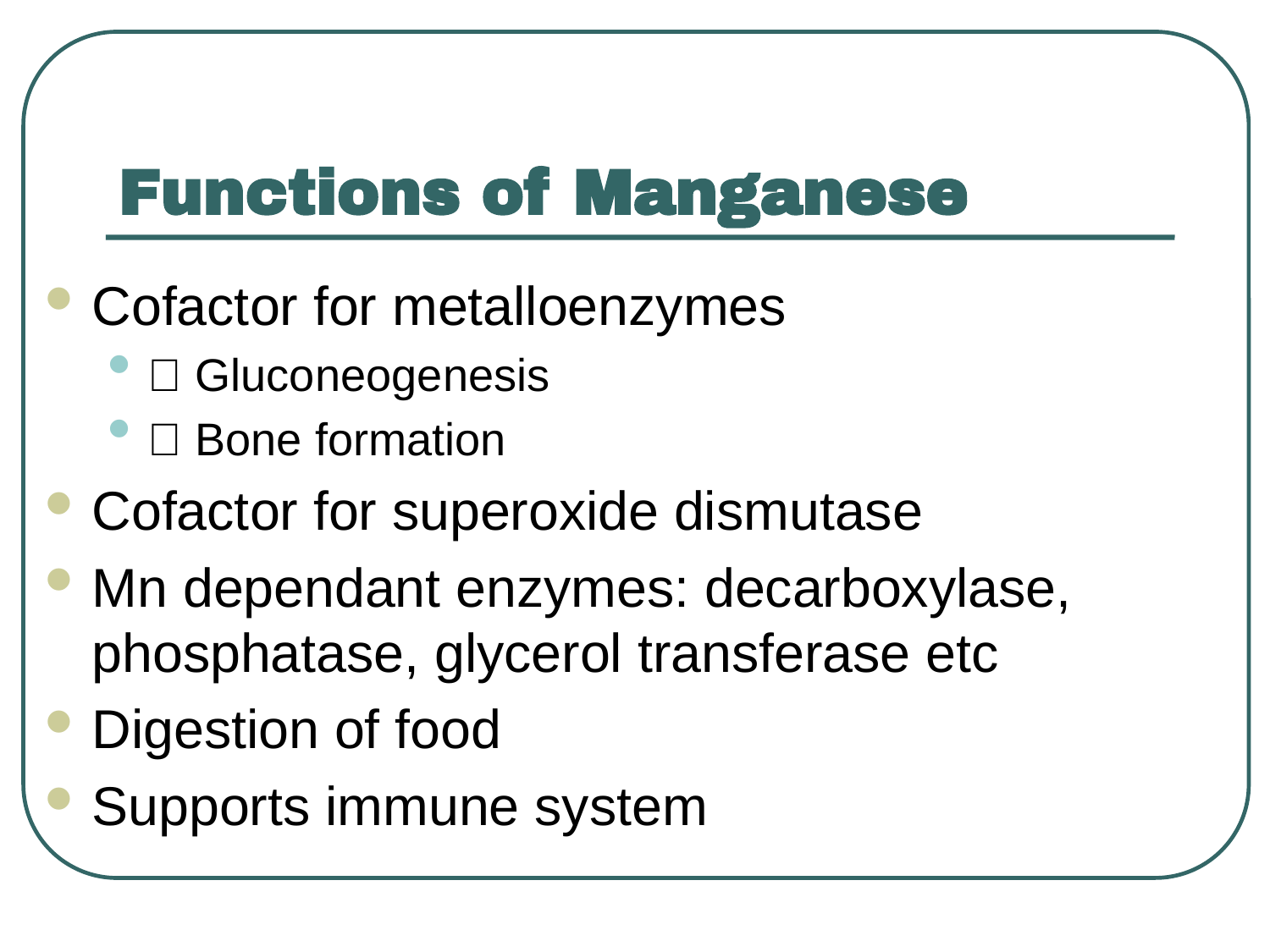

# Functions of Manganese
Cofactor for metalloenzymes
􀂄 Gluconeogenesis
􀂄 Bone formation
Cofactor for superoxide dismutase
Mn dependant enzymes: decarboxylase, phosphatase, glycerol transferase etc
Digestion of food
Supports immune system